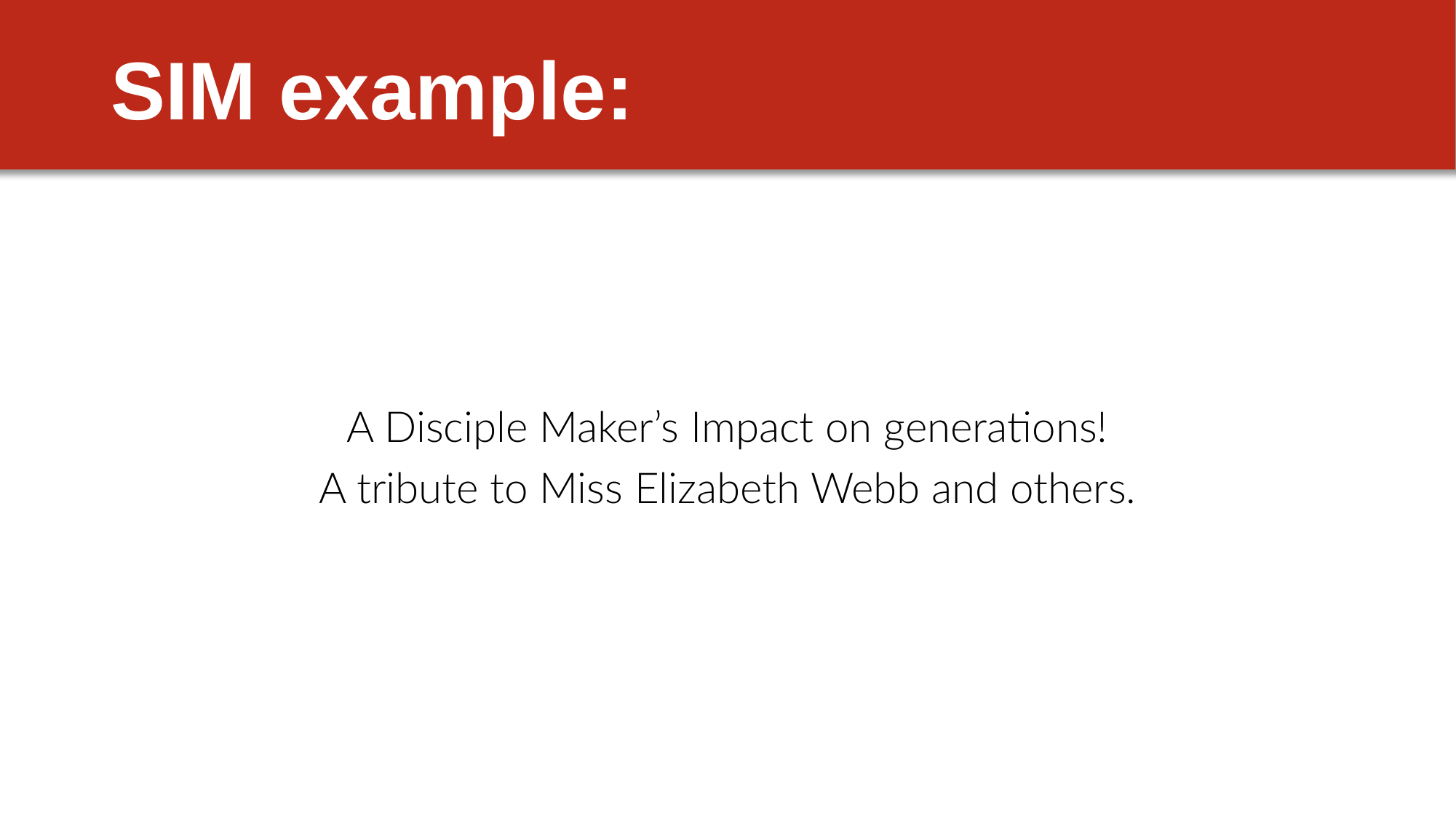

# SIM example:

A Disciple Maker’s Impact on generations!
A tribute to Miss Elizabeth Webb and others.